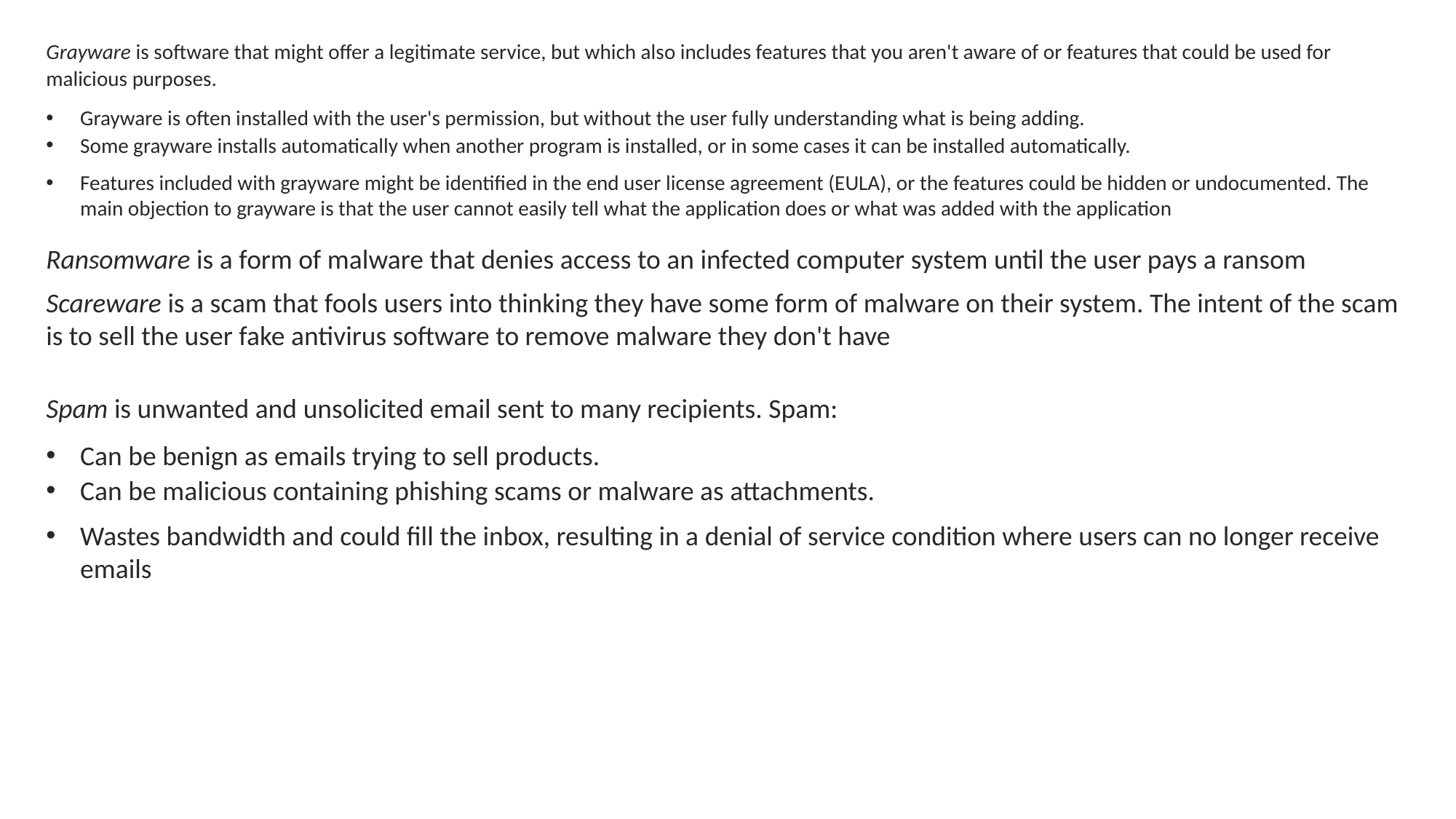

Grayware is software that might offer a legitimate service, but which also includes features that you aren't aware of or features that could be used for malicious purposes.
Grayware is often installed with the user's permission, but without the user fully understanding what is being adding.
Some grayware installs automatically when another program is installed, or in some cases it can be installed automatically.
Features included with grayware might be identified in the end user license agreement (EULA), or the features could be hidden or undocumented. The main objection to grayware is that the user cannot easily tell what the application does or what was added with the application
Ransomware is a form of malware that denies access to an infected computer system until the user pays a ransom
Scareware is a scam that fools users into thinking they have some form of malware on their system. The intent of the scam is to sell the user fake antivirus software to remove malware they don't have
Spam is unwanted and unsolicited email sent to many recipients. Spam:
Can be benign as emails trying to sell products.
Can be malicious containing phishing scams or malware as attachments.
Wastes bandwidth and could fill the inbox, resulting in a denial of service condition where users can no longer receive emails